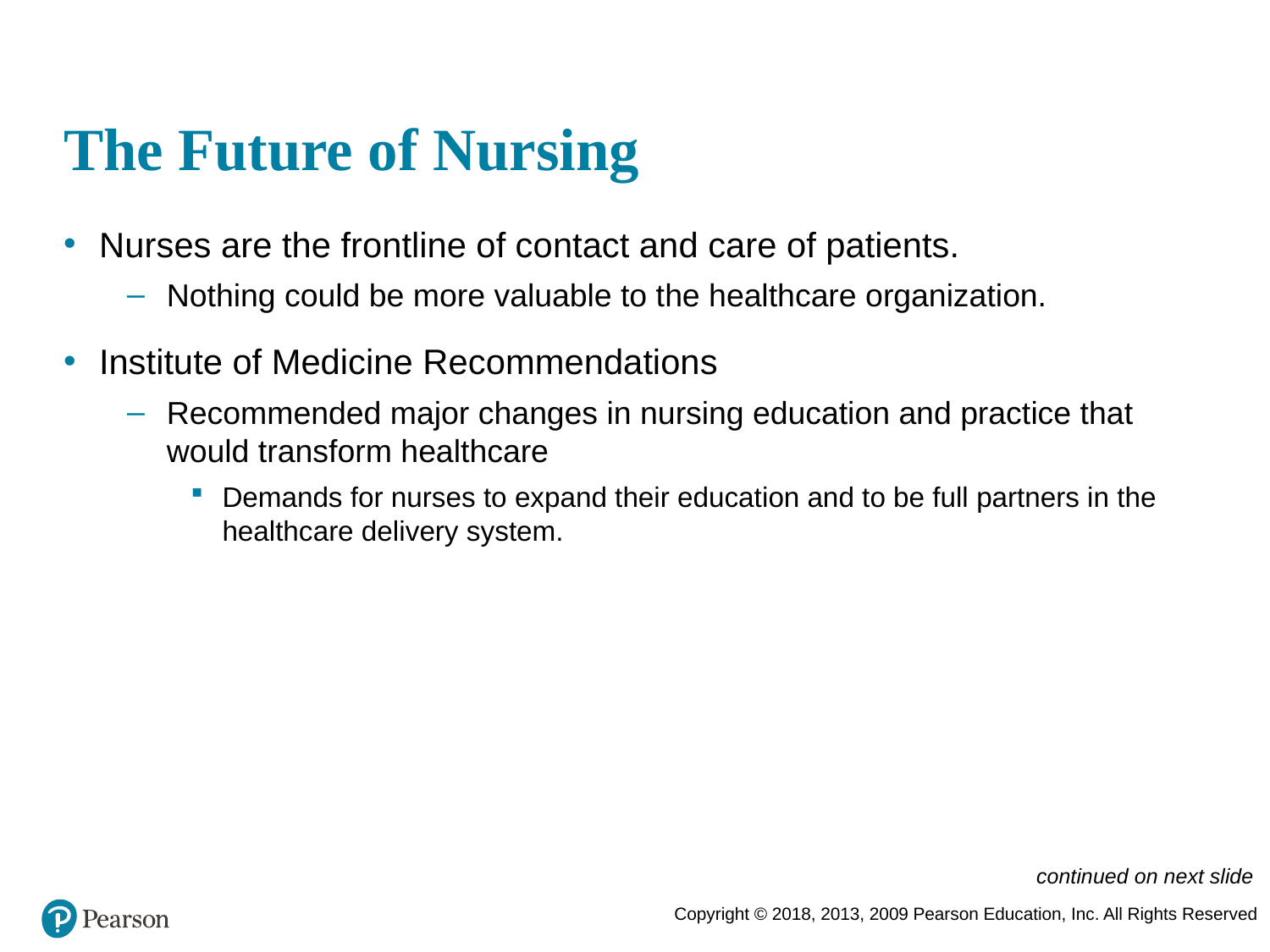

# The Future of Nursing
Nurses are the frontline of contact and care of patients.
Nothing could be more valuable to the healthcare organization.
Institute of Medicine Recommendations
Recommended major changes in nursing education and practice that would transform healthcare
Demands for nurses to expand their education and to be full partners in the healthcare delivery system.
continued on next slide